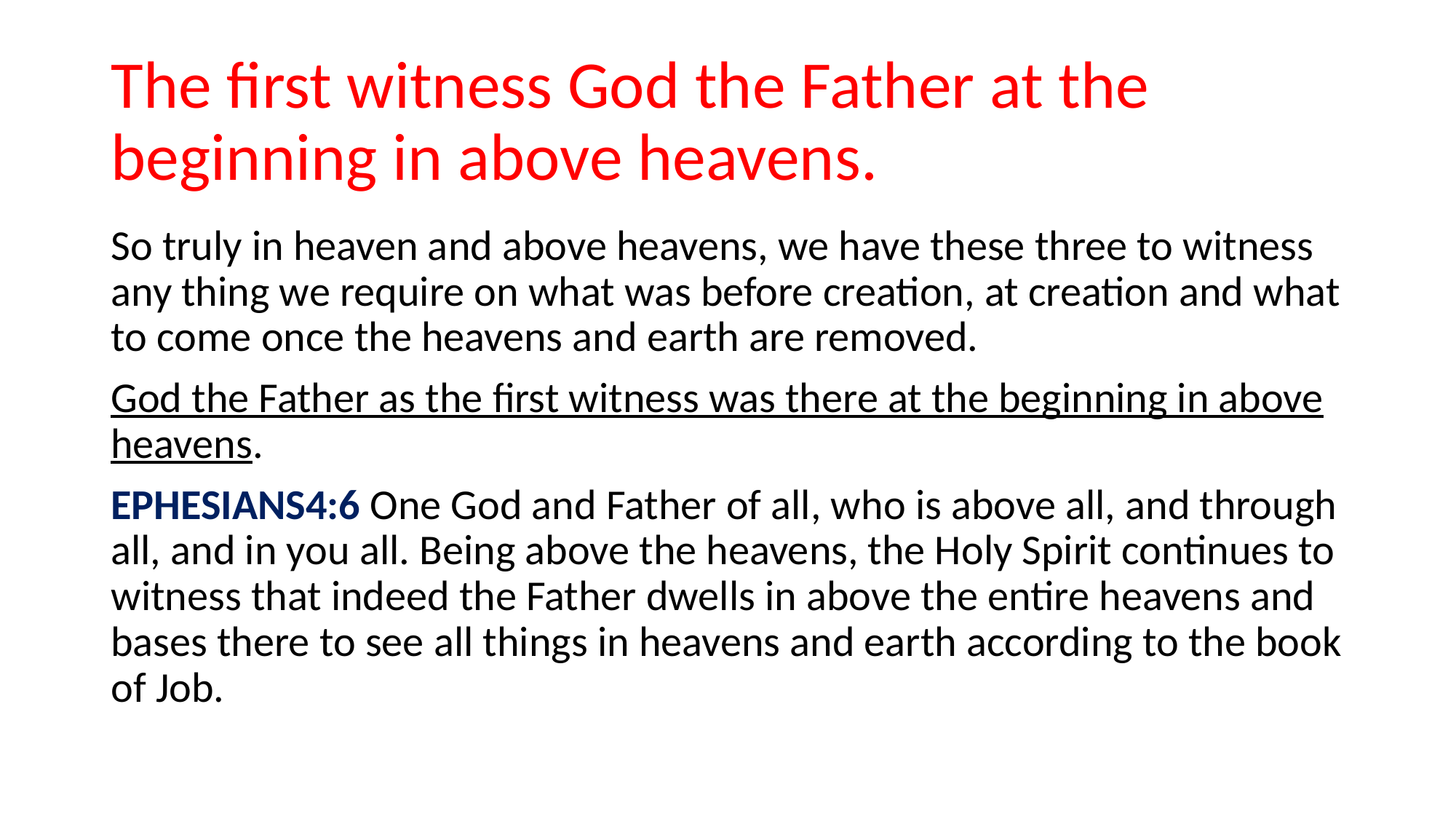

# The first witness God the Father at the beginning in above heavens.
So truly in heaven and above heavens, we have these three to witness any thing we require on what was before creation, at creation and what to come once the heavens and earth are removed.
God the Father as the first witness was there at the beginning in above heavens.
EPHESIANS4:6 One God and Father of all, who is above all, and through all, and in you all. Being above the heavens, the Holy Spirit continues to witness that indeed the Father dwells in above the entire heavens and bases there to see all things in heavens and earth according to the book of Job.